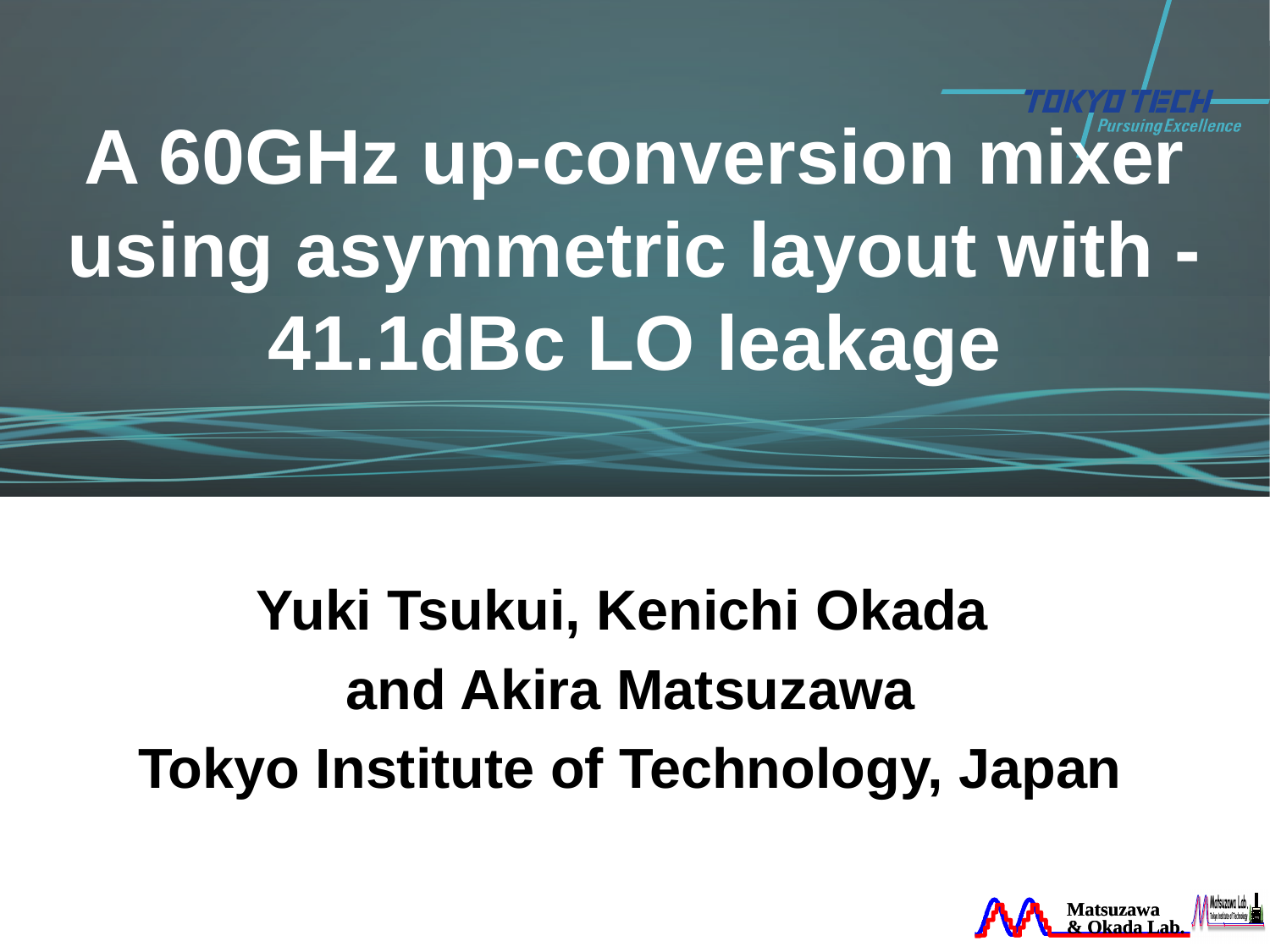

# A 60GHz up-conversion mixer using asymmetric layout with -41.1dBc LO leakage
Yuki Tsukui, Kenichi Okada
and Akira Matsuzawa
Tokyo Institute of Technology, Japan